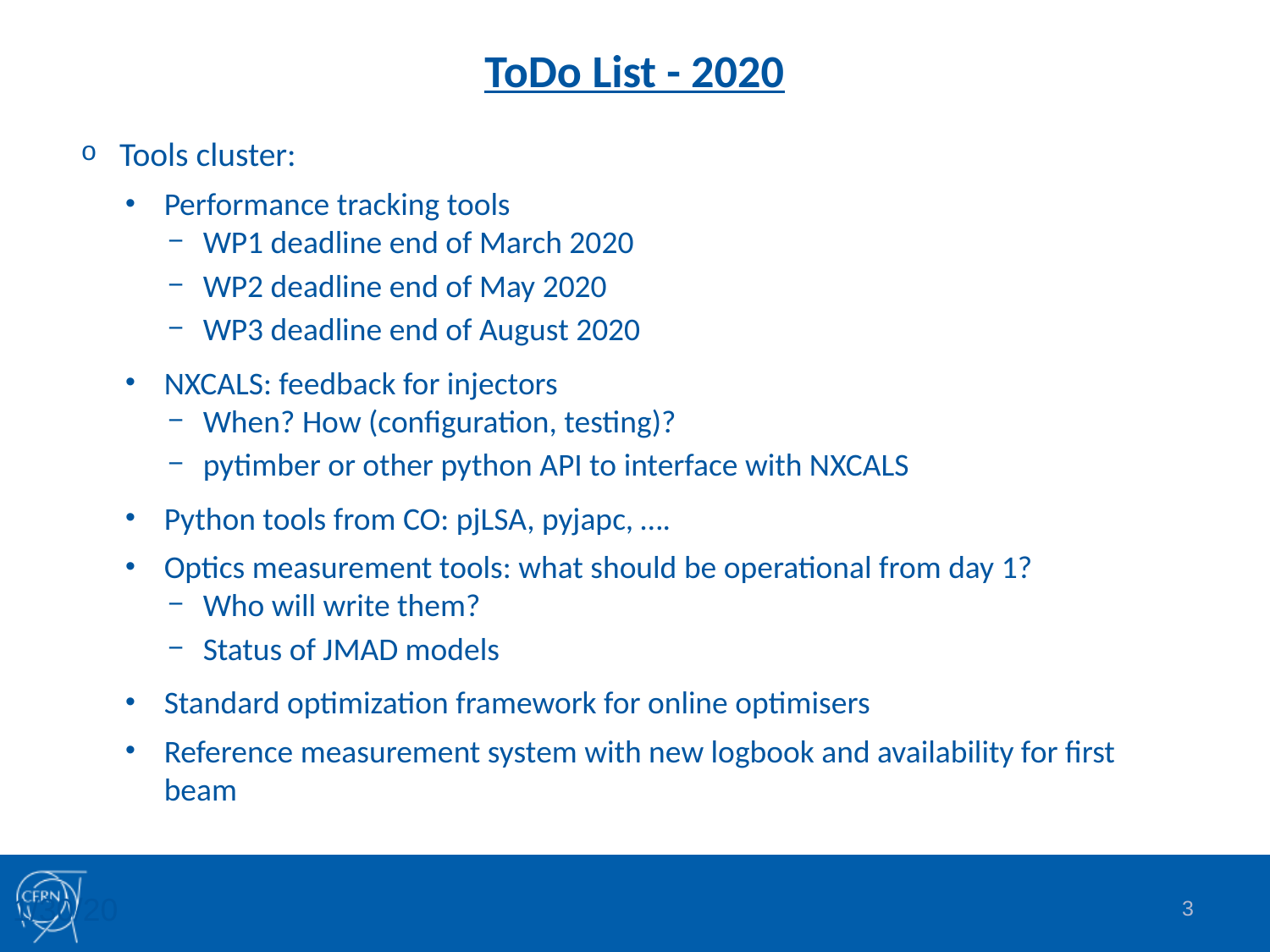

# ToDo List - 2020
Tools cluster:
Performance tracking tools
WP1 deadline end of March 2020
WP2 deadline end of May 2020
WP3 deadline end of August 2020
NXCALS: feedback for injectors
When? How (configuration, testing)?
pytimber or other python API to interface with NXCALS
Python tools from CO: pjLSA, pyjapc, ….
Optics measurement tools: what should be operational from day 1?
Who will write them?
Status of JMAD models
Standard optimization framework for online optimisers
Reference measurement system with new logbook and availability for first beam

3
1/30/20